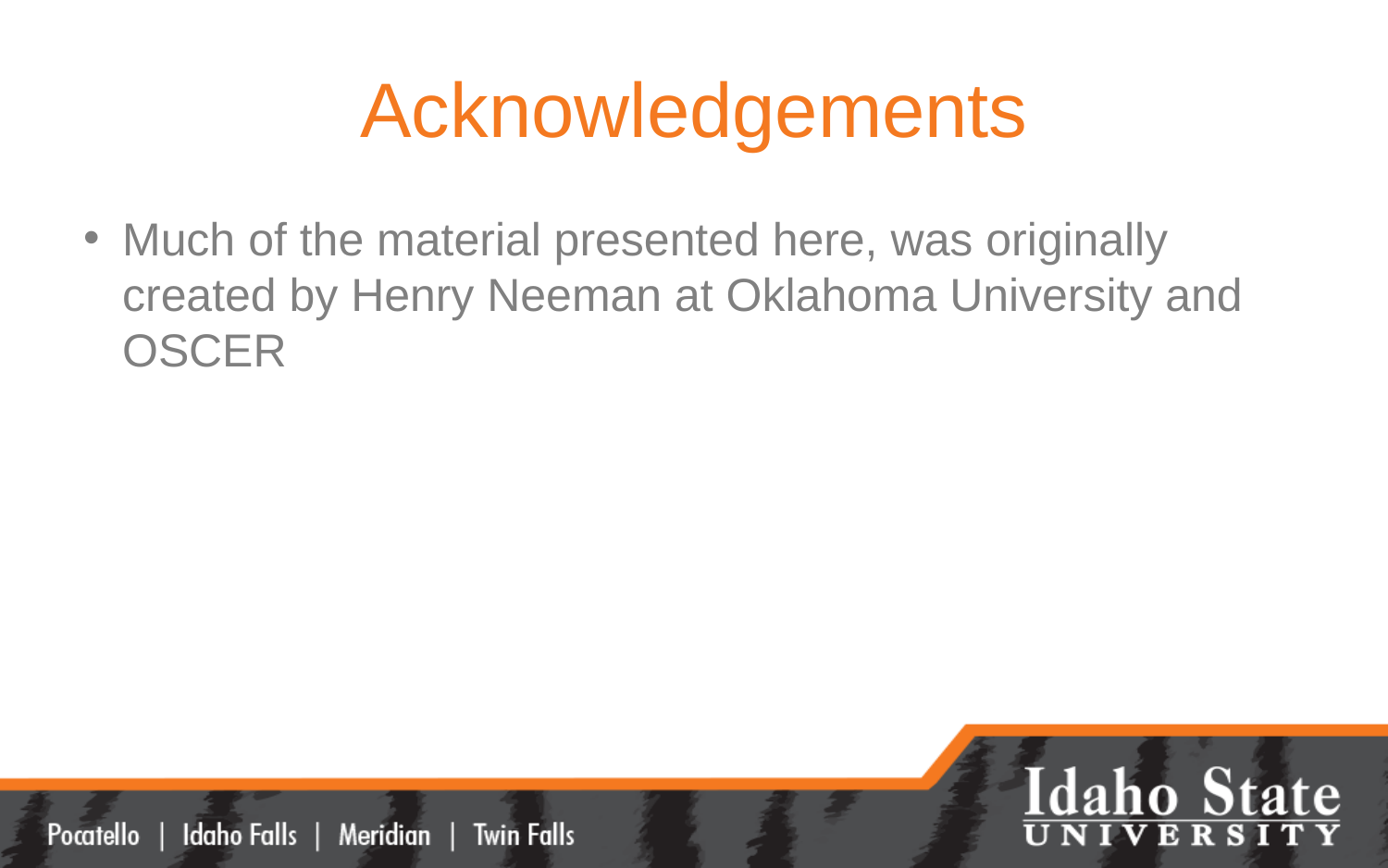

# Acknowledgements
Much of the material presented here, was originally created by Henry Neeman at Oklahoma University and  OSCER